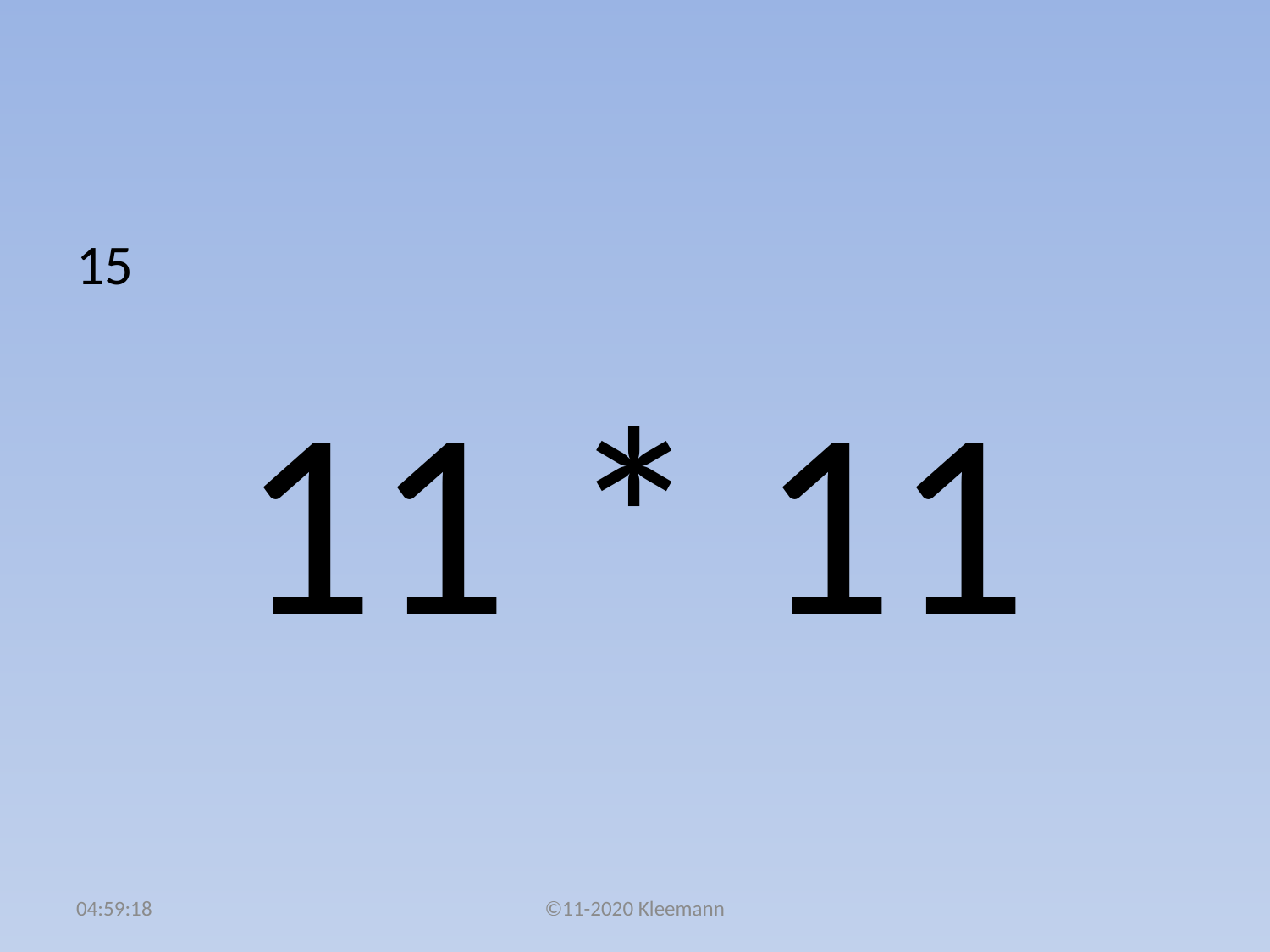

#
15
11 * 11
04:59:18
©11-2020 Kleemann